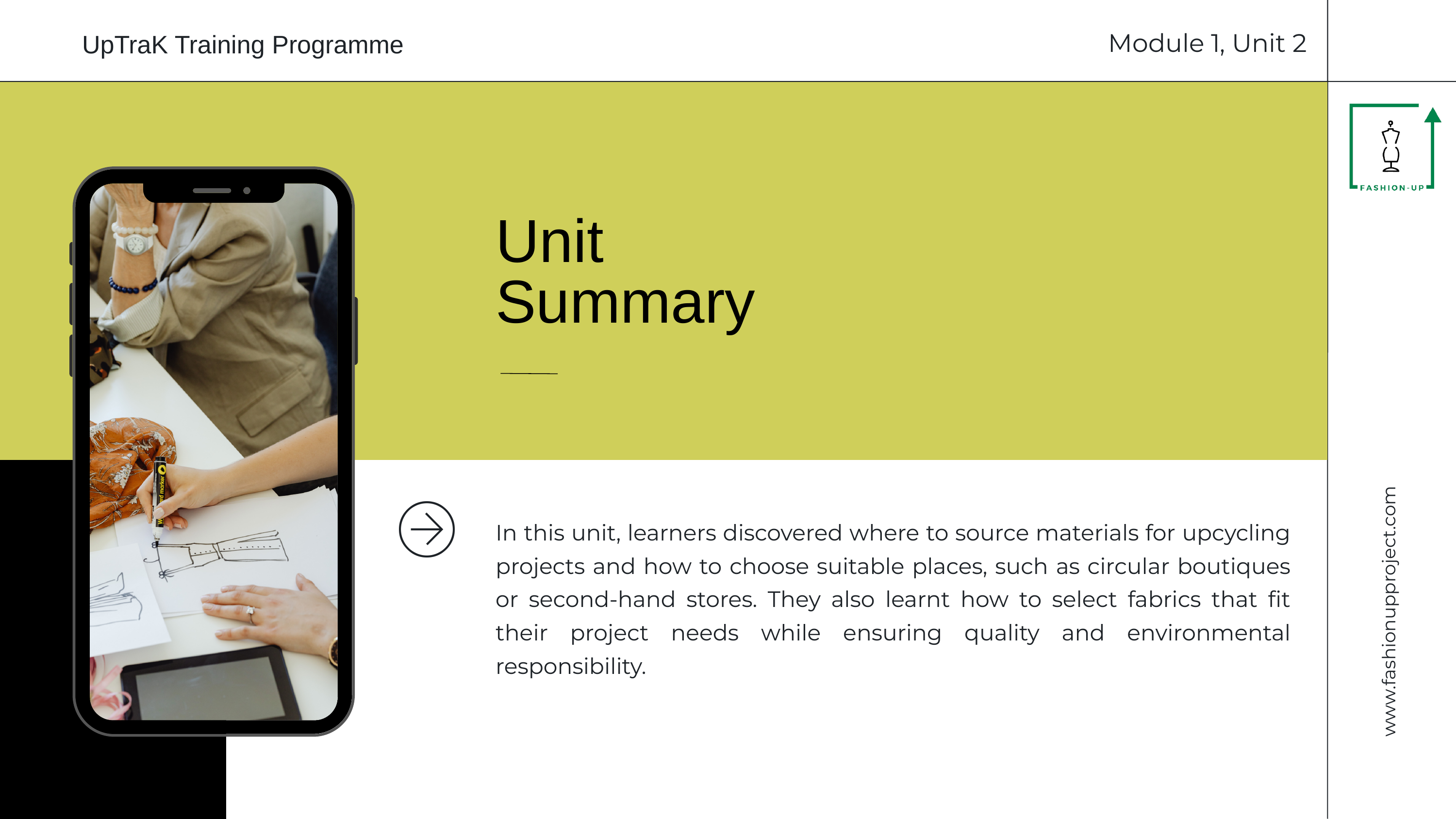

Module 1, Unit 2

www.fashionupproject.com
UpTraK Training Programme

Unit
Summary

In this unit, learners discovered where to source materials for upcycling projects and how to choose suitable places, such as circular boutiques or second-hand stores. They also learnt how to select fabrics that fit their project needs while ensuring quality and environmental responsibility.